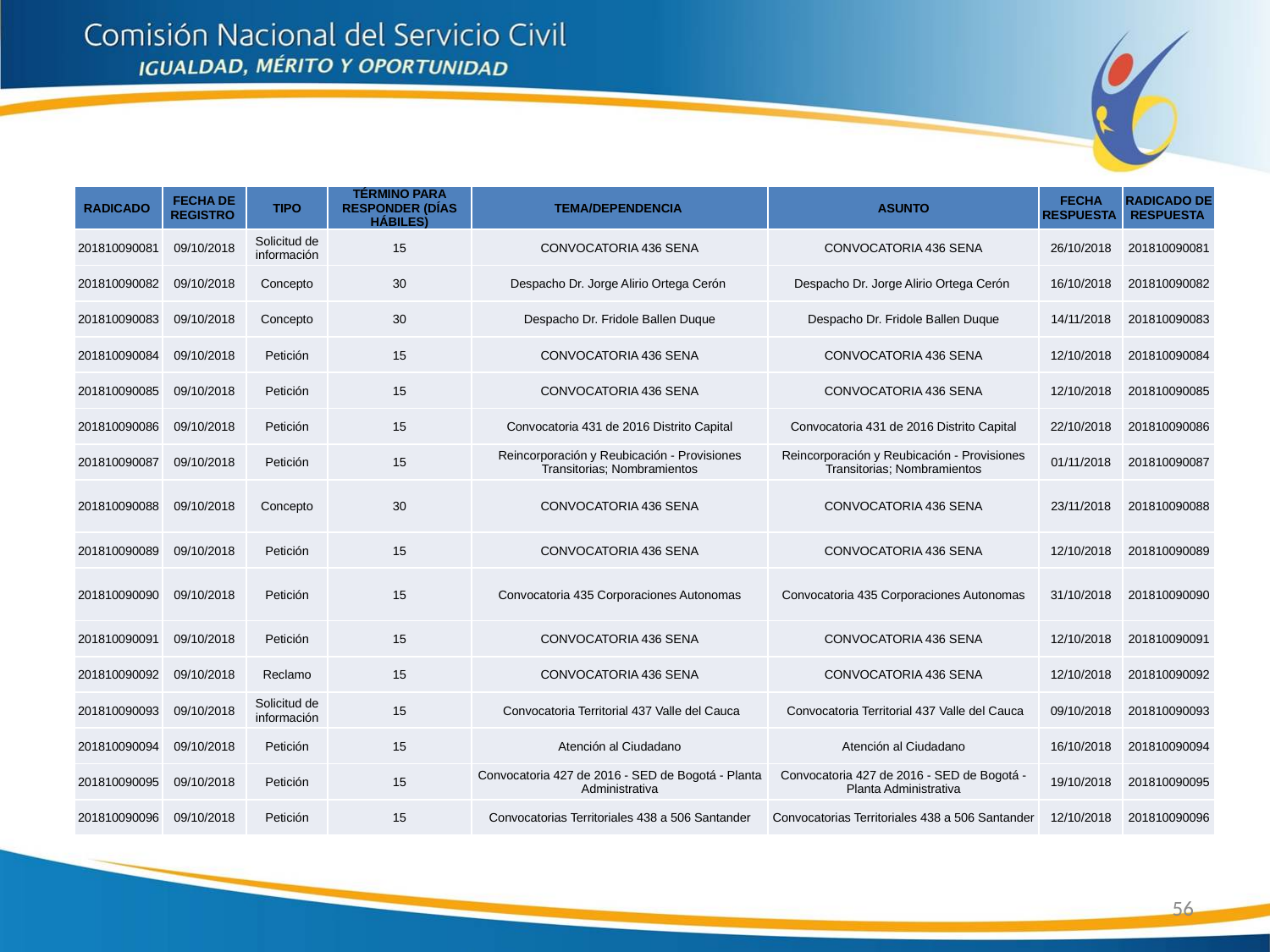

| RADICADO | FECHA DE REGISTRO | TIPO | TÉRMINO PARA RESPONDER (DÍAS HÁBILES) | TEMA/DEPENDENCIA | ASUNTO | FECHA RESPUESTA | RADICADO DE RESPUESTA |
| --- | --- | --- | --- | --- | --- | --- | --- |
| 201810090081 | 09/10/2018 | Solicitud de información | 15 | CONVOCATORIA 436 SENA | CONVOCATORIA 436 SENA | 26/10/2018 | 201810090081 |
| 201810090082 | 09/10/2018 | Concepto | 30 | Despacho Dr. Jorge Alirio Ortega Cerón | Despacho Dr. Jorge Alirio Ortega Cerón | 16/10/2018 | 201810090082 |
| 201810090083 | 09/10/2018 | Concepto | 30 | Despacho Dr. Fridole Ballen Duque | Despacho Dr. Fridole Ballen Duque | 14/11/2018 | 201810090083 |
| 201810090084 | 09/10/2018 | Petición | 15 | CONVOCATORIA 436 SENA | CONVOCATORIA 436 SENA | 12/10/2018 | 201810090084 |
| 201810090085 | 09/10/2018 | Petición | 15 | CONVOCATORIA 436 SENA | CONVOCATORIA 436 SENA | 12/10/2018 | 201810090085 |
| 201810090086 | 09/10/2018 | Petición | 15 | Convocatoria 431 de 2016 Distrito Capital | Convocatoria 431 de 2016 Distrito Capital | 22/10/2018 | 201810090086 |
| 201810090087 | 09/10/2018 | Petición | 15 | Reincorporación y Reubicación - Provisiones Transitorias; Nombramientos | Reincorporación y Reubicación - Provisiones Transitorias; Nombramientos | 01/11/2018 | 201810090087 |
| 201810090088 | 09/10/2018 | Concepto | 30 | CONVOCATORIA 436 SENA | CONVOCATORIA 436 SENA | 23/11/2018 | 201810090088 |
| 201810090089 | 09/10/2018 | Petición | 15 | CONVOCATORIA 436 SENA | CONVOCATORIA 436 SENA | 12/10/2018 | 201810090089 |
| 201810090090 | 09/10/2018 | Petición | 15 | Convocatoria 435 Corporaciones Autonomas | Convocatoria 435 Corporaciones Autonomas | 31/10/2018 | 201810090090 |
| 201810090091 | 09/10/2018 | Petición | 15 | CONVOCATORIA 436 SENA | CONVOCATORIA 436 SENA | 12/10/2018 | 201810090091 |
| 201810090092 | 09/10/2018 | Reclamo | 15 | CONVOCATORIA 436 SENA | CONVOCATORIA 436 SENA | 12/10/2018 | 201810090092 |
| 201810090093 | 09/10/2018 | Solicitud de información | 15 | Convocatoria Territorial 437 Valle del Cauca | Convocatoria Territorial 437 Valle del Cauca | 09/10/2018 | 201810090093 |
| 201810090094 | 09/10/2018 | Petición | 15 | Atención al Ciudadano | Atención al Ciudadano | 16/10/2018 | 201810090094 |
| 201810090095 | 09/10/2018 | Petición | 15 | Convocatoria 427 de 2016 - SED de Bogotá - Planta Administrativa | Convocatoria 427 de 2016 - SED de Bogotá - Planta Administrativa | 19/10/2018 | 201810090095 |
| 201810090096 | 09/10/2018 | Petición | 15 | Convocatorias Territoriales 438 a 506 Santander | Convocatorias Territoriales 438 a 506 Santander | 12/10/2018 | 201810090096 |
56